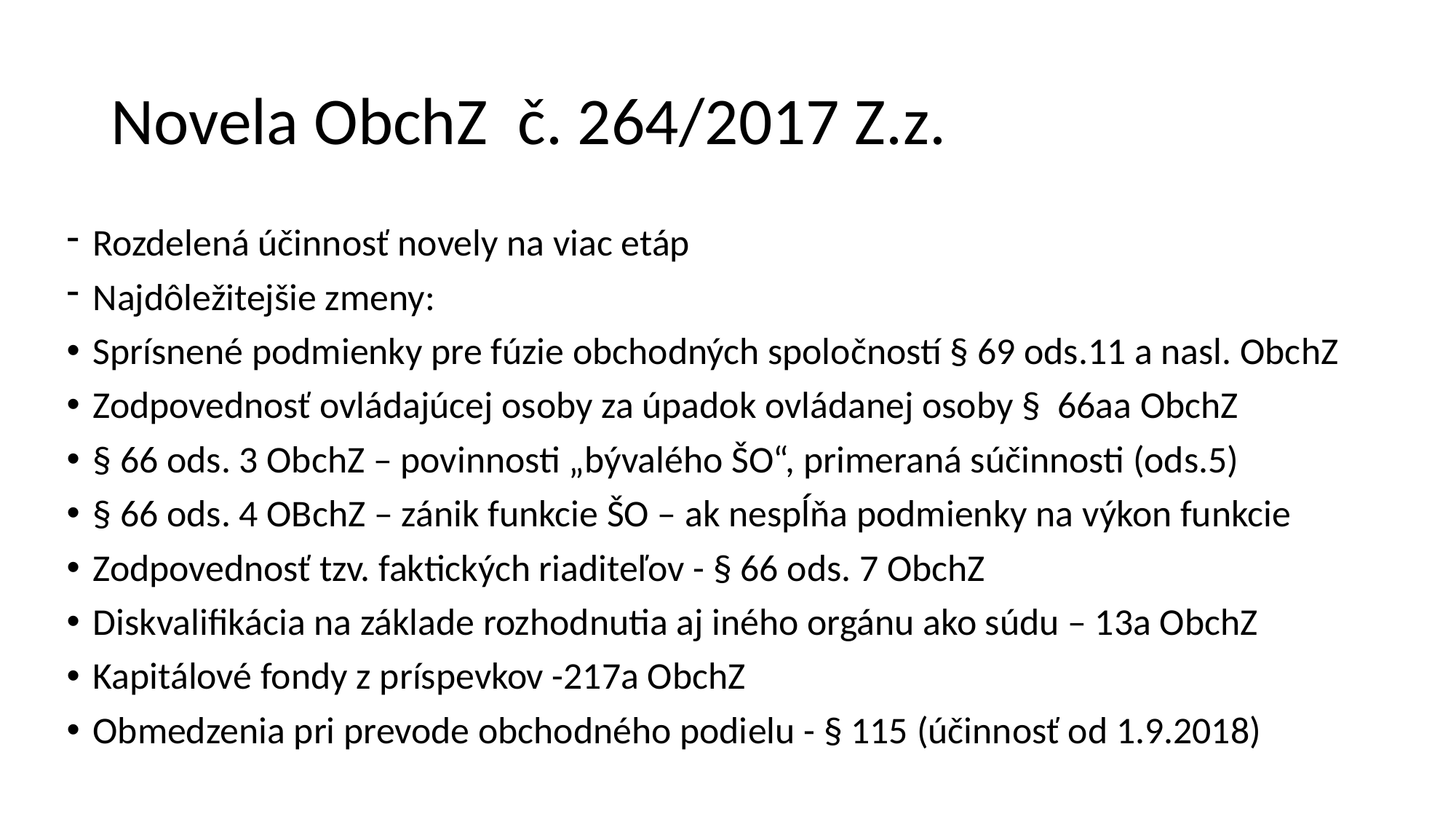

# Novela ObchZ  č. 264/2017 Z.z.
Rozdelená účinnosť novely na viac etáp
Najdôležitejšie zmeny:
Sprísnené podmienky pre fúzie obchodných spoločností § 69 ods.11 a nasl. ObchZ
Zodpovednosť ovládajúcej osoby za úpadok ovládanej osoby §  66aa ObchZ
§ 66 ods. 3 ObchZ – povinnosti „bývalého ŠO“, primeraná súčinnosti (ods.5)
§ 66 ods. 4 OBchZ – zánik funkcie ŠO – ak nespĺňa podmienky na výkon funkcie
Zodpovednosť tzv. faktických riaditeľov - § 66 ods. 7 ObchZ
Diskvalifikácia na základe rozhodnutia aj iného orgánu ako súdu – 13a ObchZ
Kapitálové fondy z príspevkov -217a ObchZ
Obmedzenia pri prevode obchodného podielu - § 115 (účinnosť od 1.9.2018)